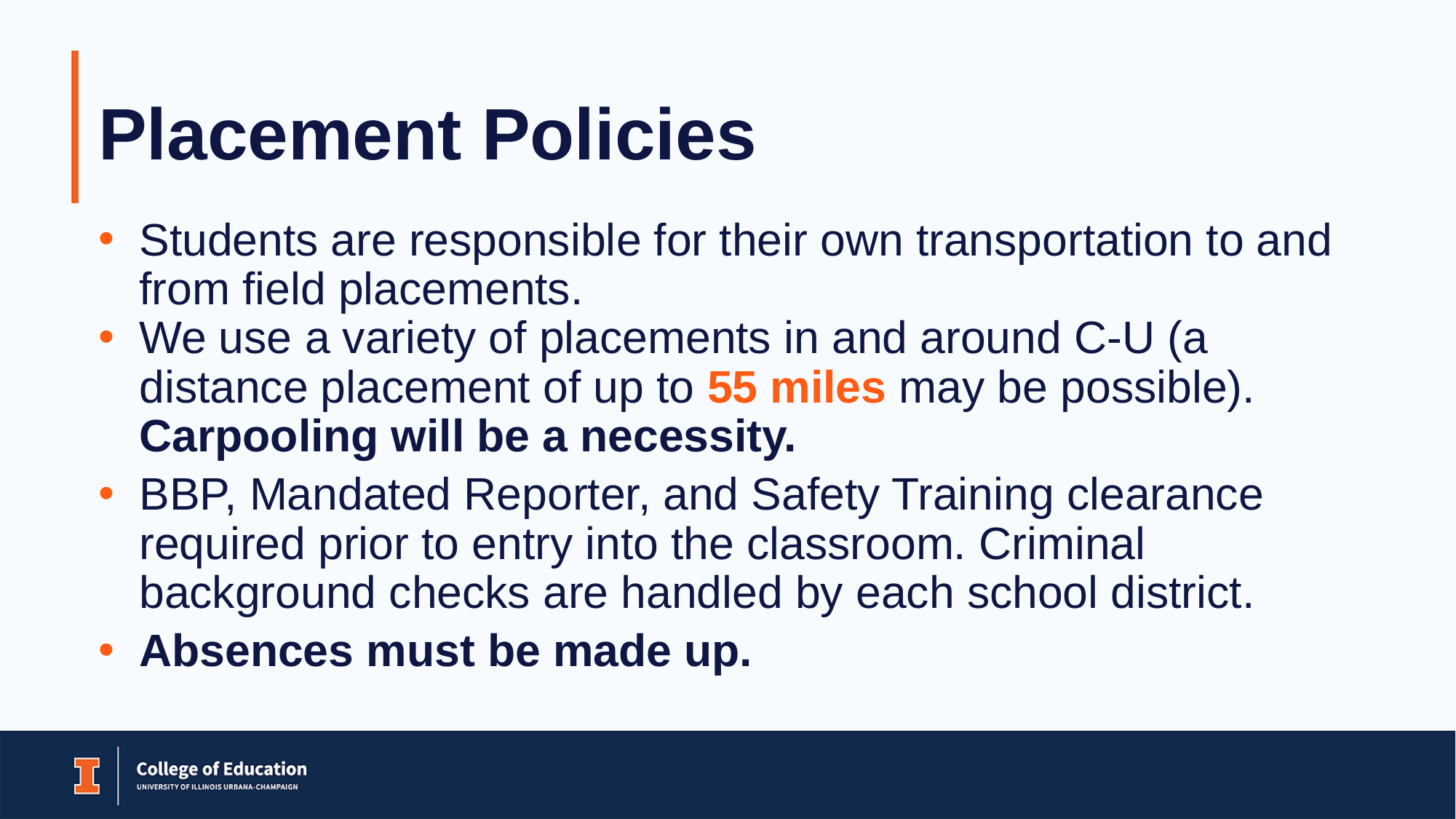

# Placement Policies
Students are responsible for their own transportation to and from field placements.
We use a variety of placements in and around C-U (a distance placement of up to 55 miles may be possible). Carpooling will be a necessity.
BBP, Mandated Reporter, and Safety Training clearance required prior to entry into the classroom. Criminal background checks are handled by each school district.
Absences must be made up.